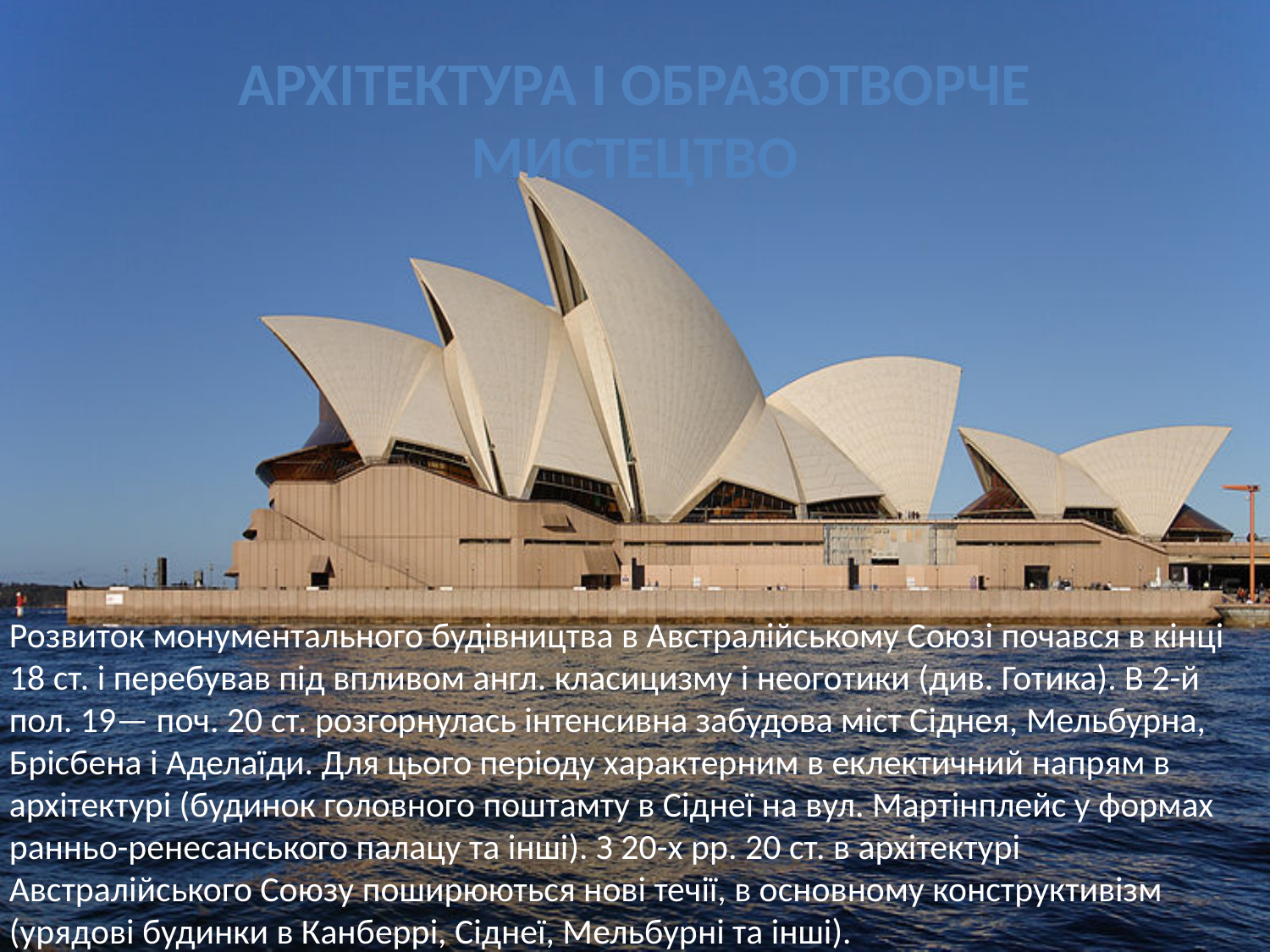

# Архітектура і образотворче мистецтво
Розвиток монументального будівництва в Австралійському Союзі почався в кінці 18 ст. і перебував під впливом англ. класицизму і неоготики (див. Готика). В 2-й пол. 19— поч. 20 ст. розгорнулась інтенсивна забудова міст Сіднея, Мельбурна, Брісбена і Аделаїди. Для цього періоду характерним в еклектичний напрям в архітектурі (будинок головного поштамту в Сіднеї на вул. Мартінплейс у формах ранньо-ренесанського палацу та інші). З 20-х рр. 20 ст. в архітектурі Австралійського Союзу поширюються нові течії, в основному конструктивізм (урядові будинки в Канберрі, Сіднеї, Мельбурні та інші).